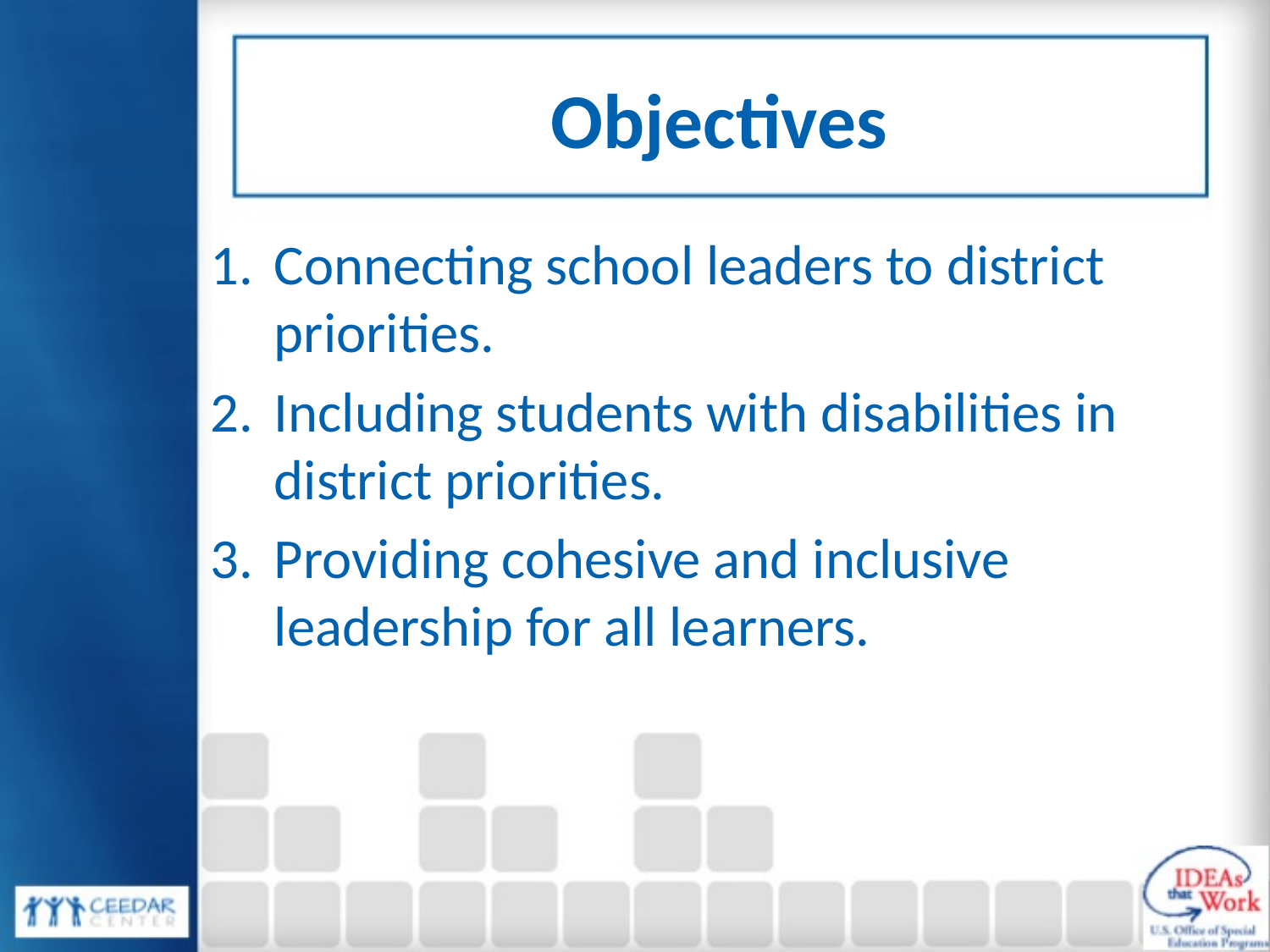

# Objectives
Connecting school leaders to district priorities.
Including students with disabilities in district priorities.
Providing cohesive and inclusive leadership for all learners.